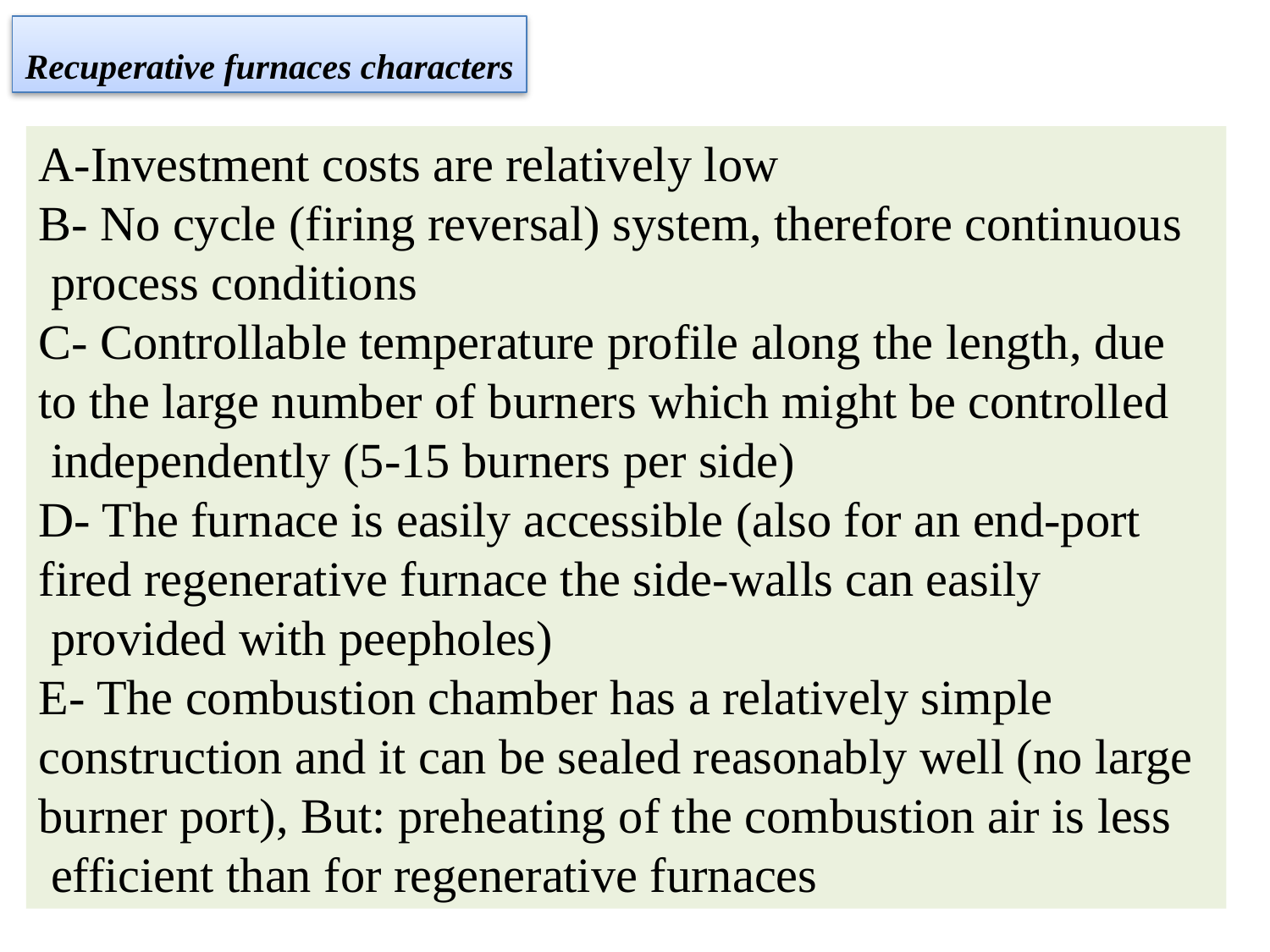

Recuperative furnaces characters
A-Investment costs are relatively low
B- No cycle (firing reversal) system, therefore continuous process conditions
C- Controllable temperature profile along the length, due to the large number of burners which might be controlled independently (5-15 burners per side)
D- The furnace is easily accessible (also for an end-port fired regenerative furnace the side-walls can easily provided with peepholes)
E- The combustion chamber has a relatively simple construction and it can be sealed reasonably well (no large burner port), But: preheating of the combustion air is less efficient than for regenerative furnaces